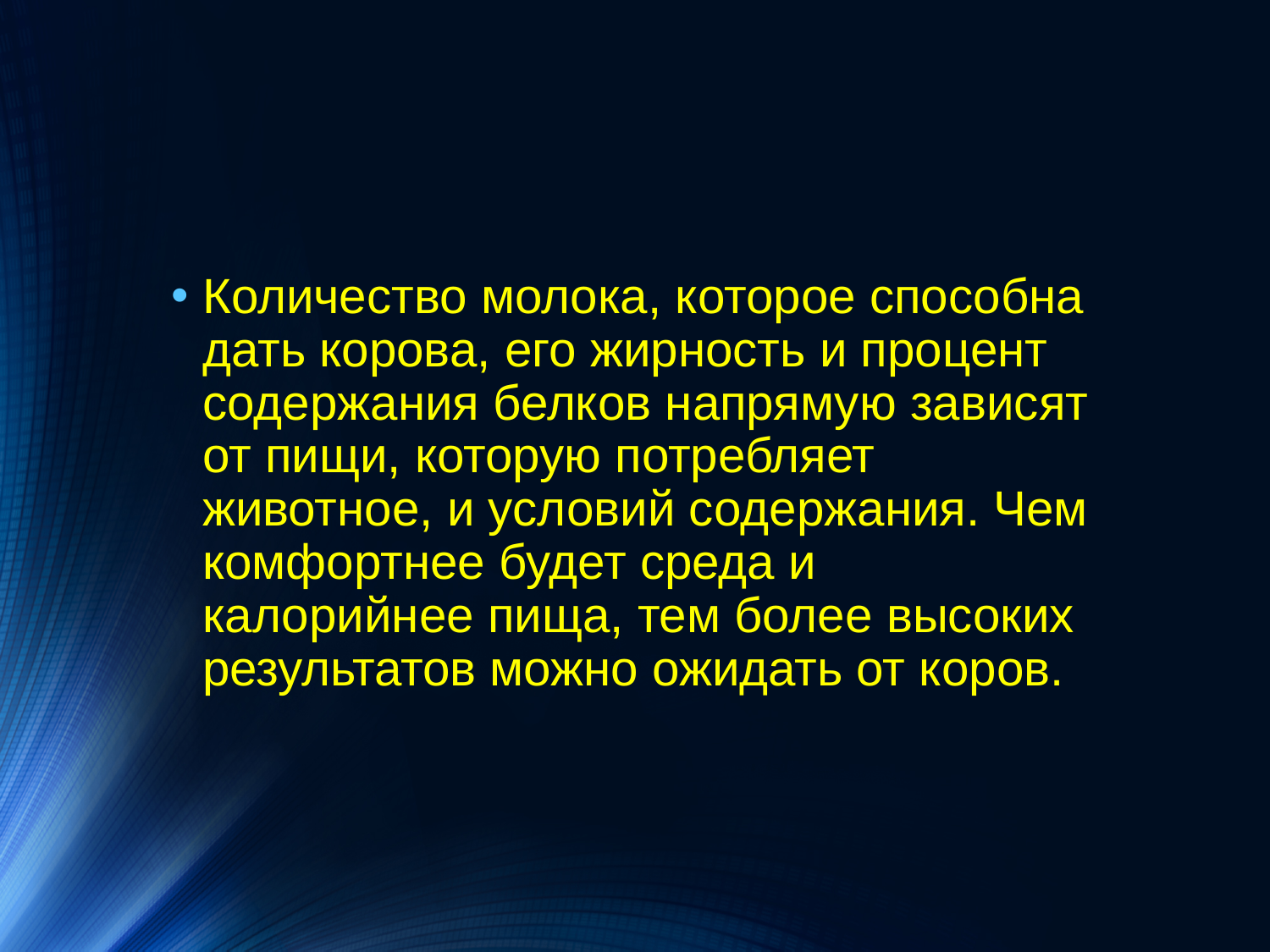

Количество молока, которое способна дать корова, его жирность и процент содержания белков напрямую зависят от пищи, которую потребляет животное, и условий содержания. Чем комфортнее будет среда и калорийнее пища, тем более высоких результатов можно ожидать от коров.